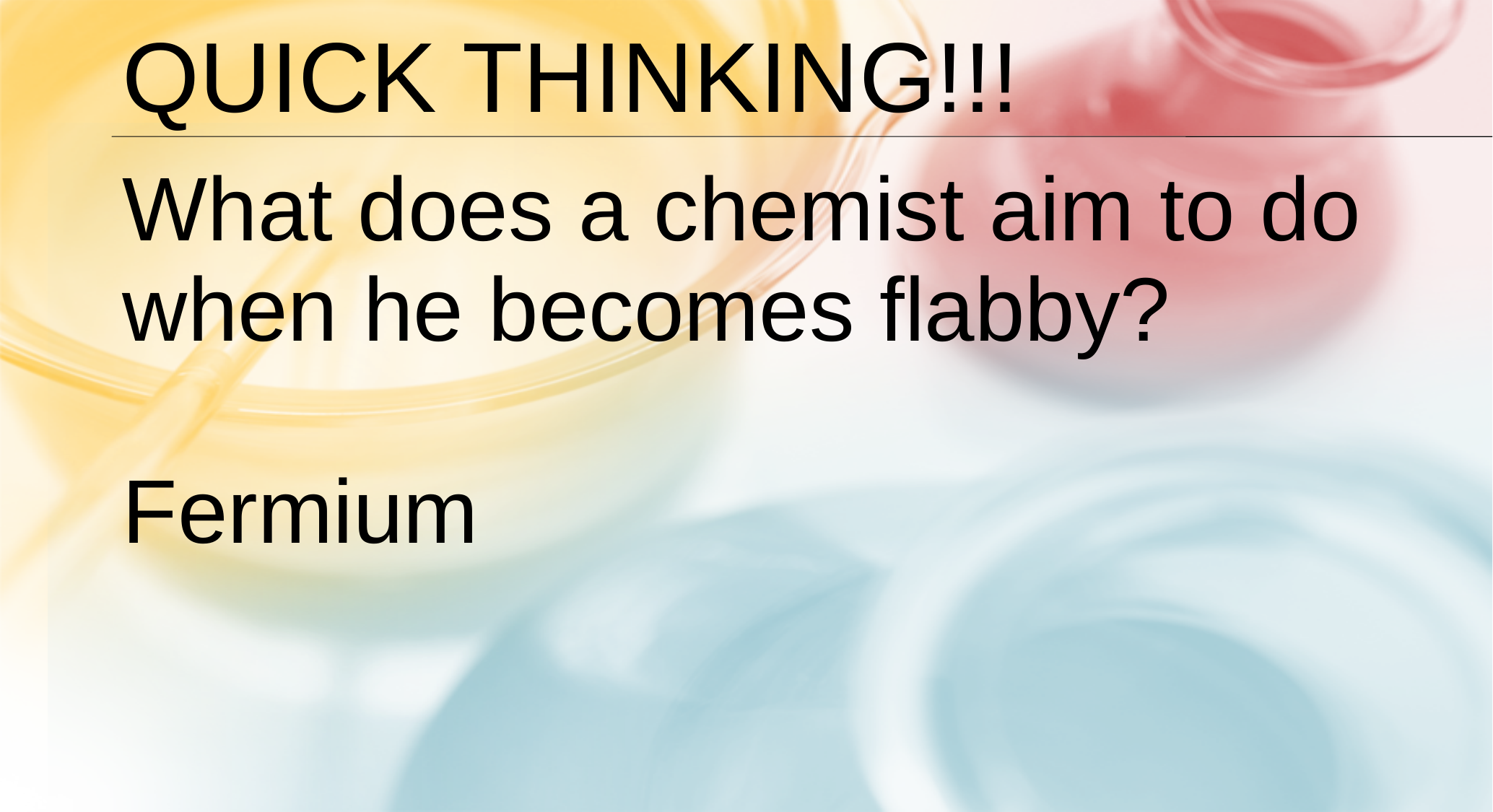

Quick thinking!!!
What does a chemist aim to do when he becomes flabby?

Fermium